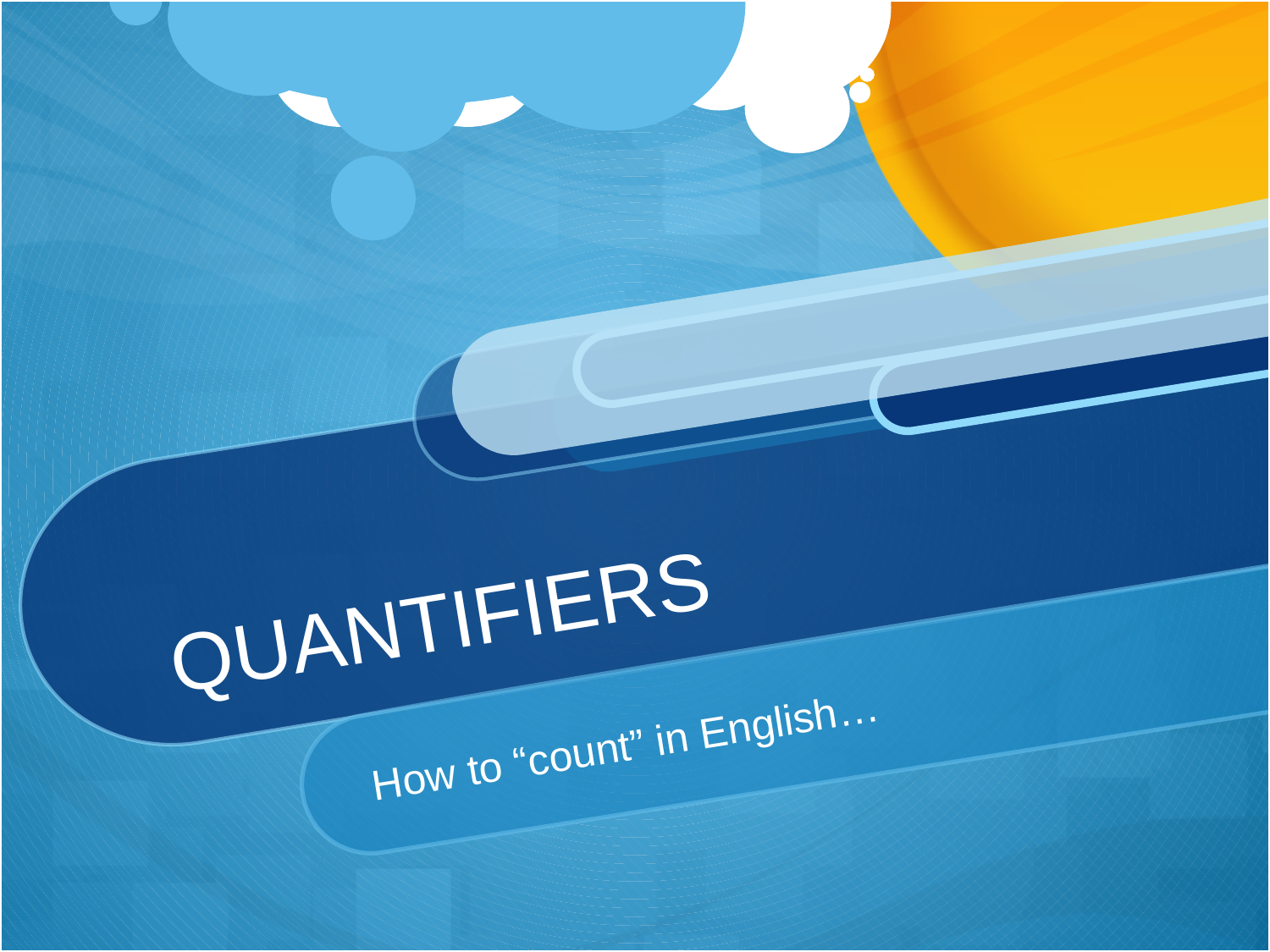

# QUANTIFIERS
How to “count” in English…